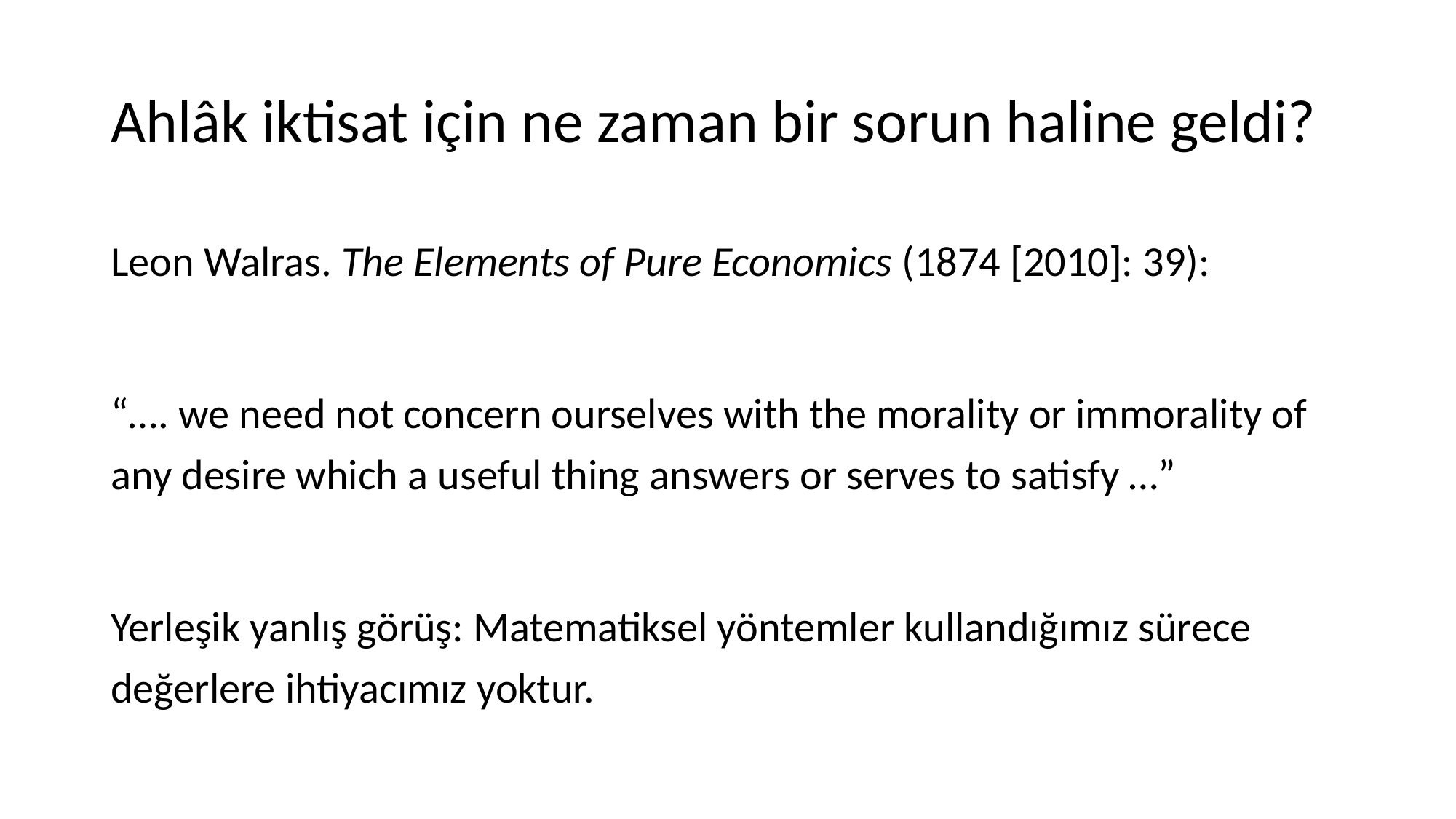

# Ahlâk iktisat için ne zaman bir sorun haline geldi?
Leon Walras. The Elements of Pure Economics (1874 [2010]: 39):

“…. we need not concern ourselves with the morality or immorality of any desire which a useful thing answers or serves to satisfy …”

Yerleşik yanlış görüş: Matematiksel yöntemler kullandığımız sürece değerlere ihtiyacımız yoktur.